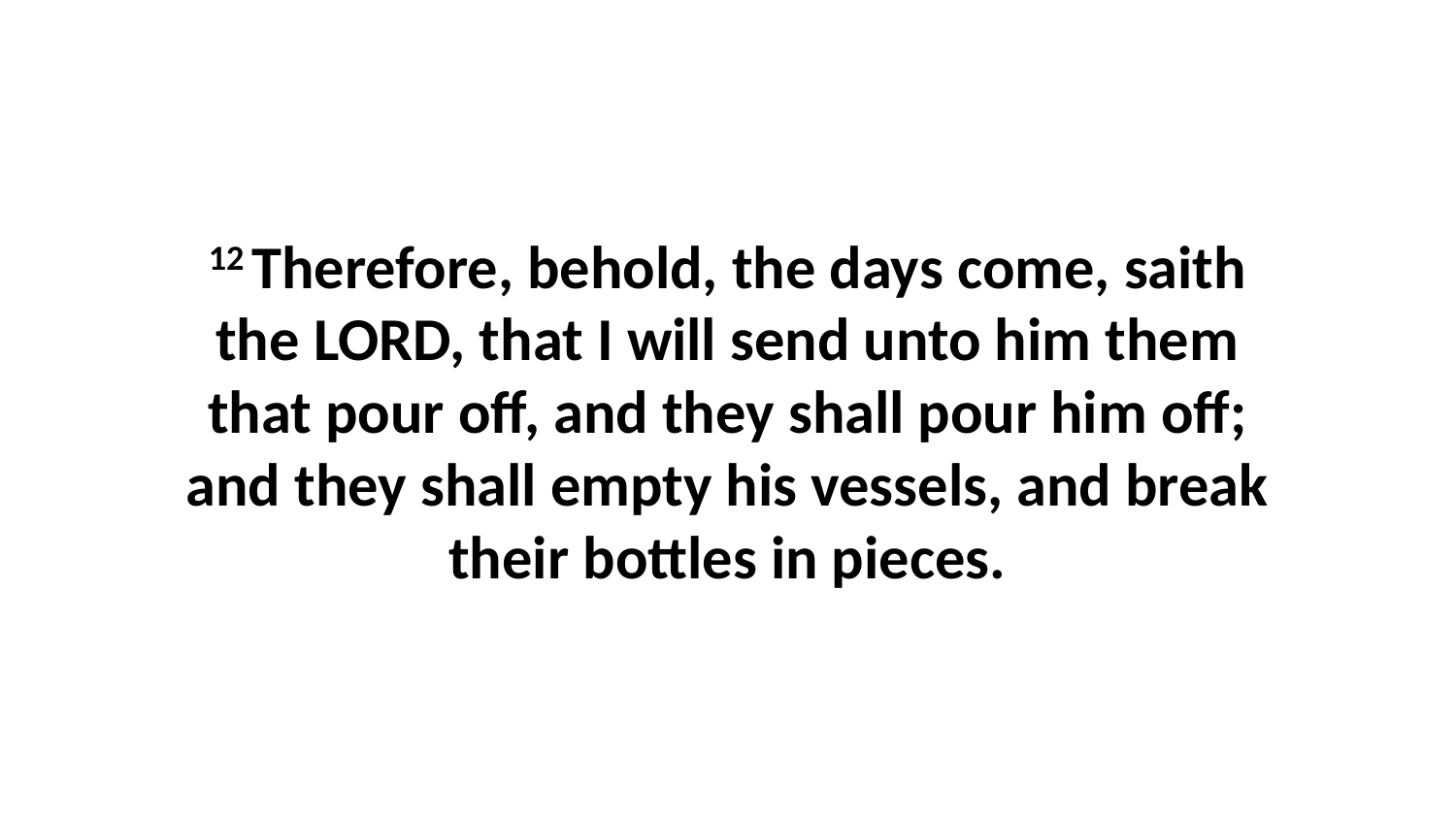

12 Therefore, behold, the days come, saith the LORD, that I will send unto him them that pour off, and they shall pour him off; and they shall empty his vessels, and break their bottles in pieces.